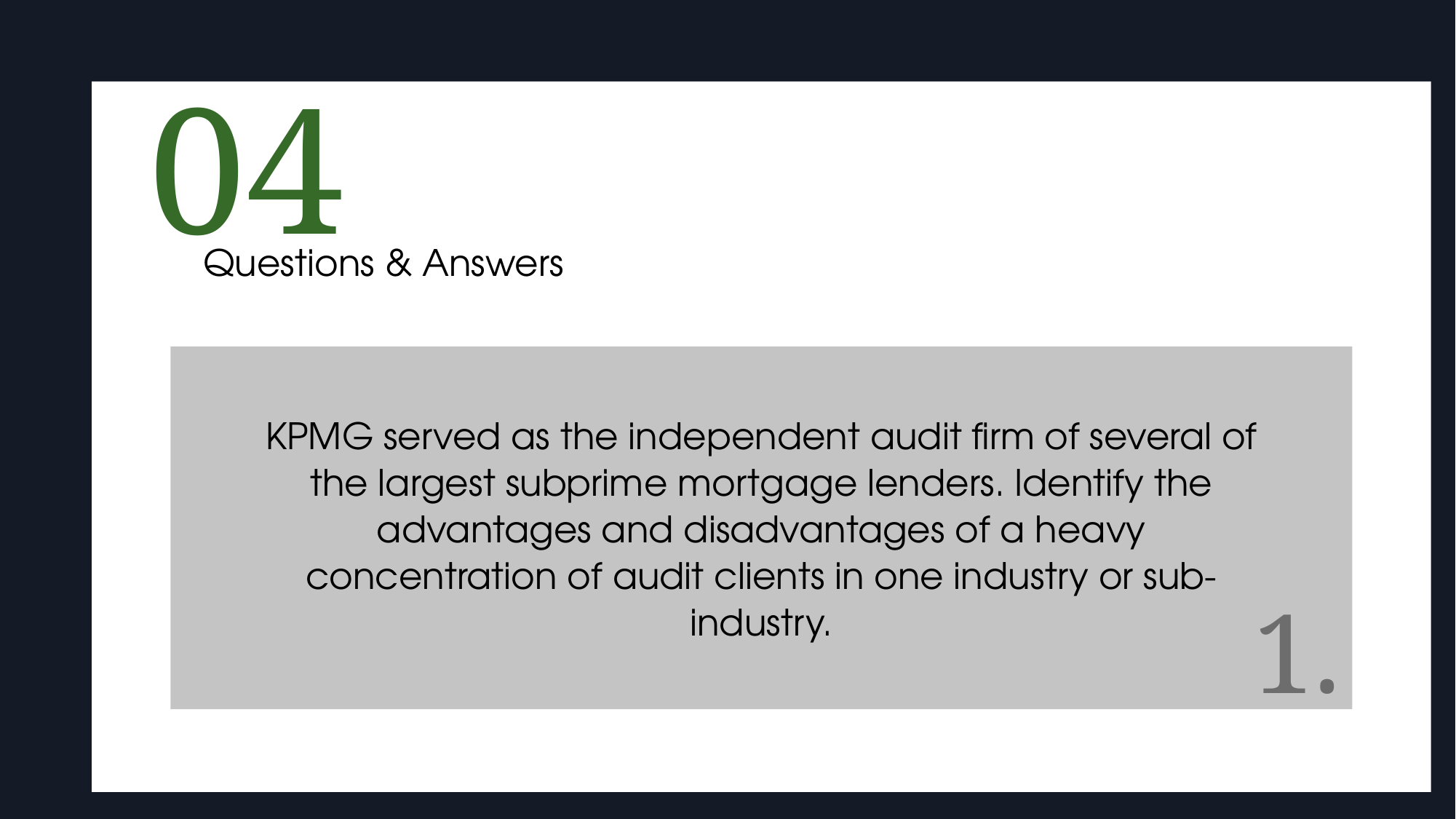

04

Questions & Answers

KPMG served as the independent audit firm of several of the largest subprime mortgage lenders. Identify the advantages and disadvantages of a heavy concentration of audit clients in one industry or sub-industry.
1.